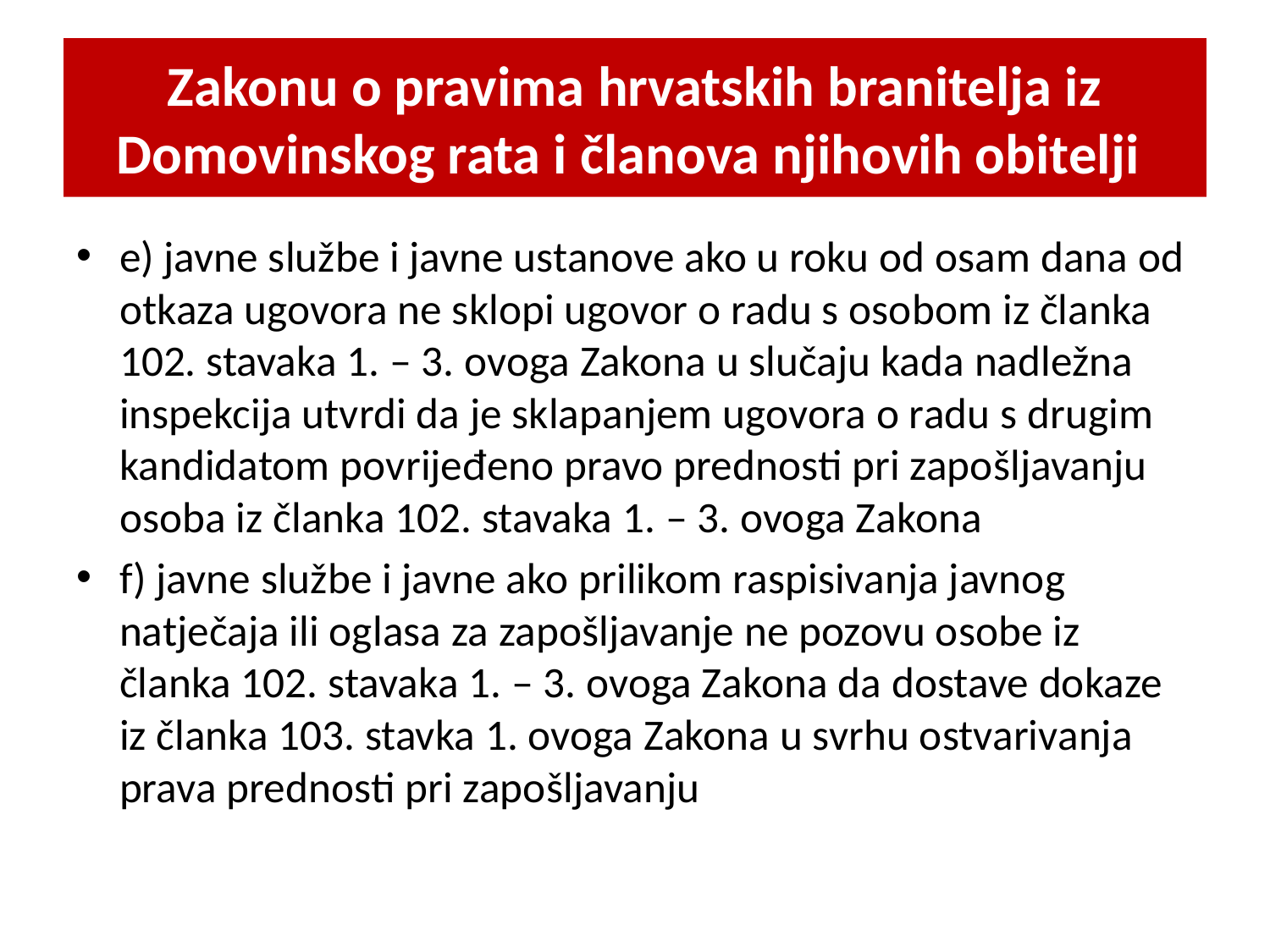

# Zakonu o pravima hrvatskih branitelja iz Domovinskog rata i članova njihovih obitelji
e) javne službe i javne ustanove ako u roku od osam dana od otkaza ugovora ne sklopi ugovor o radu s osobom iz članka 102. stavaka 1. ‒ 3. ovoga Zakona u slučaju kada nadležna inspekcija utvrdi da je sklapanjem ugovora o radu s drugim kandidatom povrijeđeno pravo prednosti pri zapošljavanju osoba iz članka 102. stavaka 1. ‒ 3. ovoga Zakona
f) javne službe i javne ako prilikom raspisivanja javnog natječaja ili oglasa za zapošljavanje ne pozovu osobe iz članka 102. stavaka 1. ‒ 3. ovoga Zakona da dostave dokaze iz članka 103. stavka 1. ovoga Zakona u svrhu ostvarivanja prava prednosti pri zapošljavanju